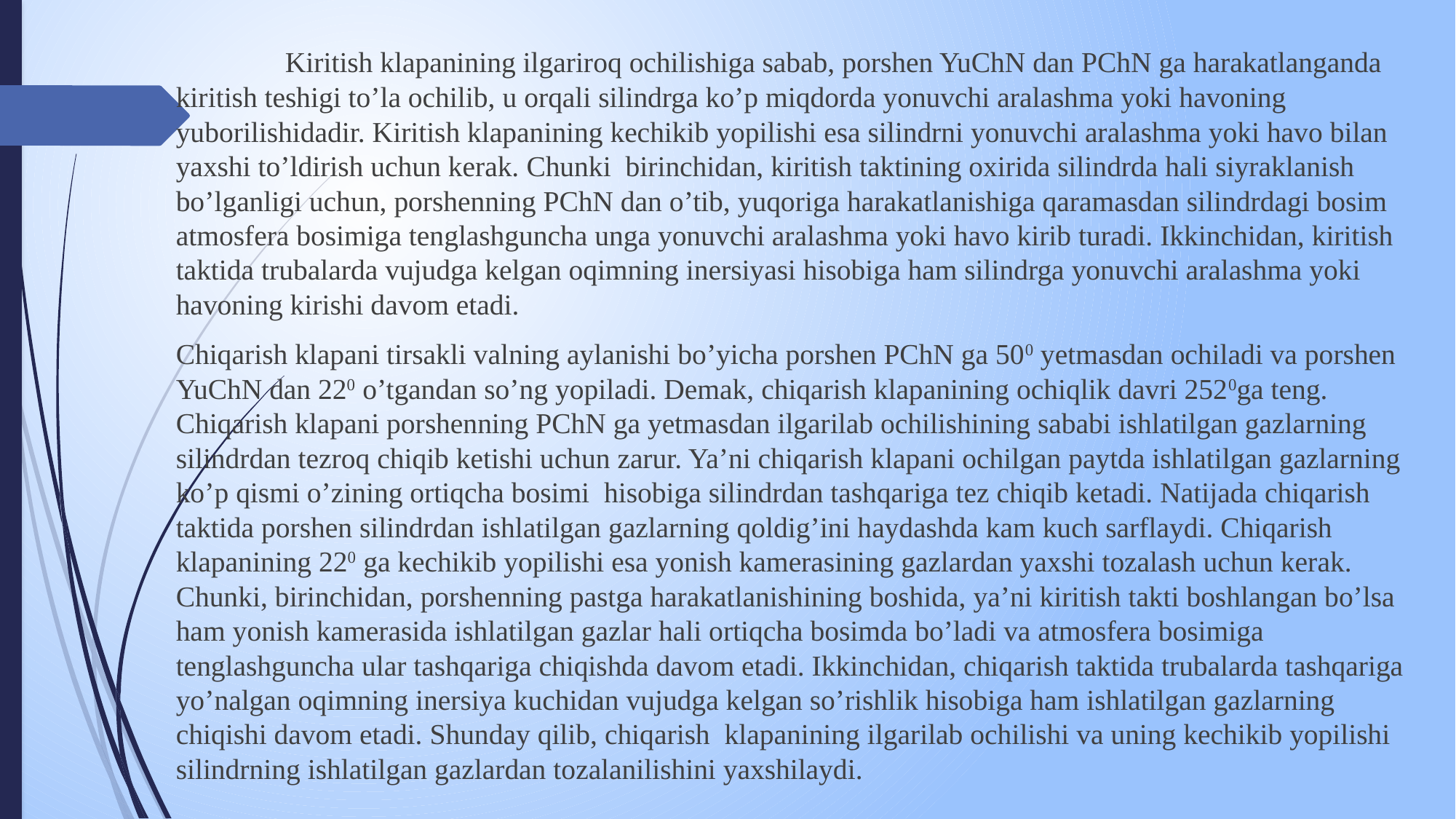

Kiritish klapanining ilgariroq ochilishiga sabab, porshen YuChN dan PChN ga harakatlanganda kiritish teshigi to’la ochilib, u orqali silindrga ko’p miqdorda yonuvchi aralashma yoki havoning yuborilishidadir. Kiritish klapanining kechikib yopilishi esa silindrni yonuvchi aralashma yoki havo bilan yaxshi to’ldirish uchun kerak. Chunki  birinchidan, kiritish taktining oxirida silindrda hali siyraklanish bo’lganligi uchun, porshenning PChN dan o’tib, yuqoriga harakatlanishiga qaramasdan silindrdagi bosim atmosfera bosimiga tenglashguncha unga yonuvchi aralashma yoki havo kirib turadi. Ikkinchidan, kiritish taktida trubalarda vujudga kelgan oqimning inersiyasi hisobiga ham silindrga yonuvchi aralashma yoki havoning kirishi davom etadi.
Chiqarish klapani tirsakli valning aylanishi bo’yicha porshen PChN ga 500 yetmasdan ochiladi va porshen YuChN dan 220 o’tgandan so’ng yopiladi. Demak, chiqarish klapanining ochiqlik davri 2520ga teng. Chiqarish klapani porshenning PChN ga yetmasdan ilgarilab ochilishining sababi ishlatilgan gazlarning silindrdan tezroq chiqib ketishi uchun zarur. Ya’ni chiqarish klapani ochilgan paytda ishlatilgan gazlarning ko’p qismi o’zining ortiqcha bosimi  hisobiga silindrdan tashqariga tez chiqib ketadi. Natijada chiqarish taktida porshen silindrdan ishlatilgan gazlarning qoldig’ini haydashda kam kuch sarflaydi. Chiqarish klapanining 220 ga kechikib yopilishi esa yonish kamerasining gazlardan yaxshi tozalash uchun kerak. Chunki, birinchidan, porshenning pastga harakatlanishining boshida, ya’ni kiritish takti boshlangan bo’lsa ham yonish kamerasida ishlatilgan gazlar hali ortiqcha bosimda bo’ladi va atmosfera bosimiga tenglashguncha ular tashqariga chiqishda davom etadi. Ikkinchidan, chiqarish taktida trubalarda tashqariga yo’nalgan oqimning inersiya kuchidan vujudga kelgan so’rishlik hisobiga ham ishlatilgan gazlarning chiqishi davom etadi. Shunday qilib, chiqarish  klapanining ilgarilab ochilishi va uning kechikib yopilishi silindrning ishlatilgan gazlardan tozalanilishini yaxshilaydi.